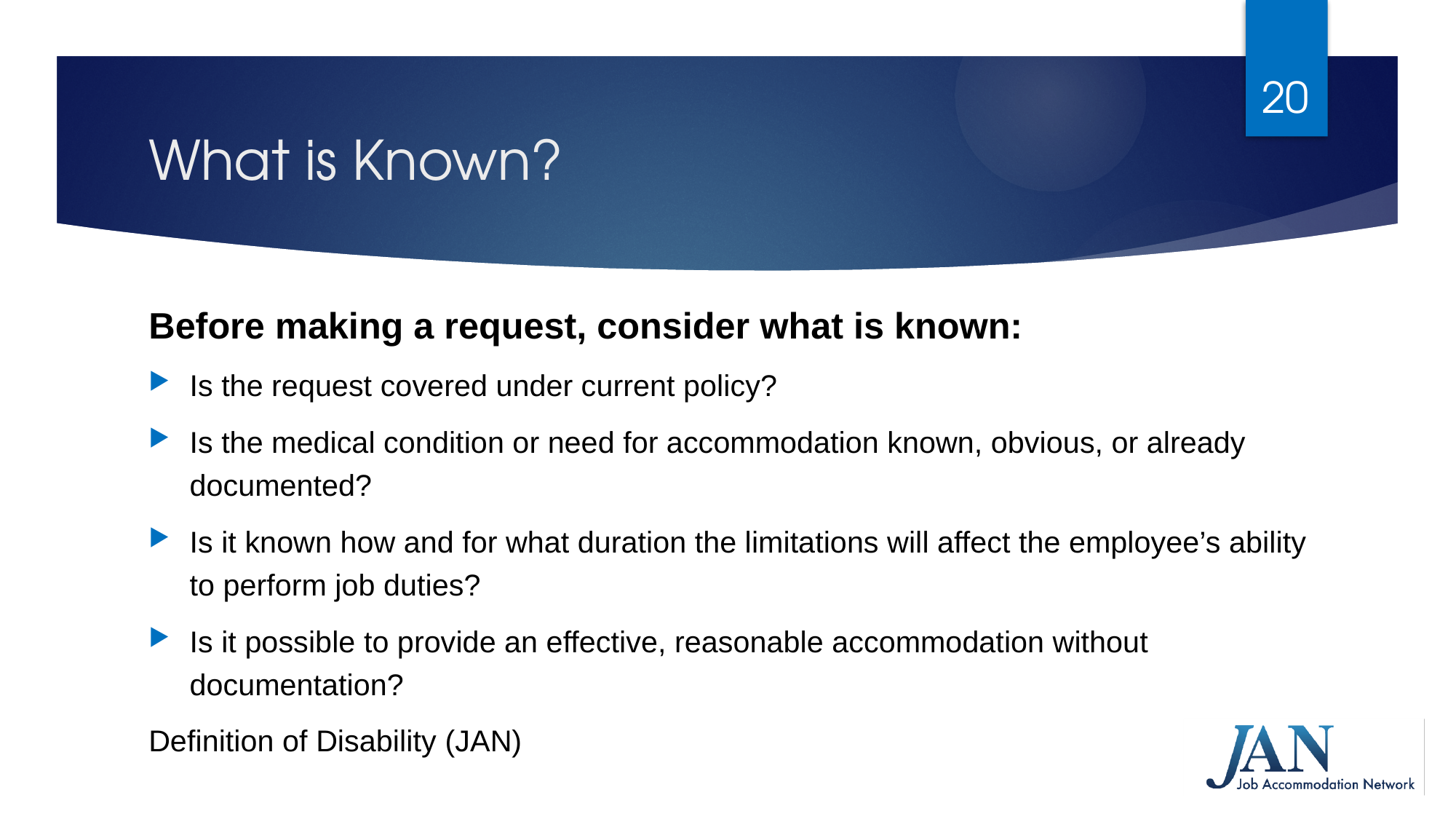

20
# What is Known?
Before making a request, consider what is known:
Is the request covered under current policy?
Is the medical condition or need for accommodation known, obvious, or already documented?
Is it known how and for what duration the limitations will affect the employee’s ability to perform job duties?
Is it possible to provide an effective, reasonable accommodation without documentation?
Definition of Disability (JAN)